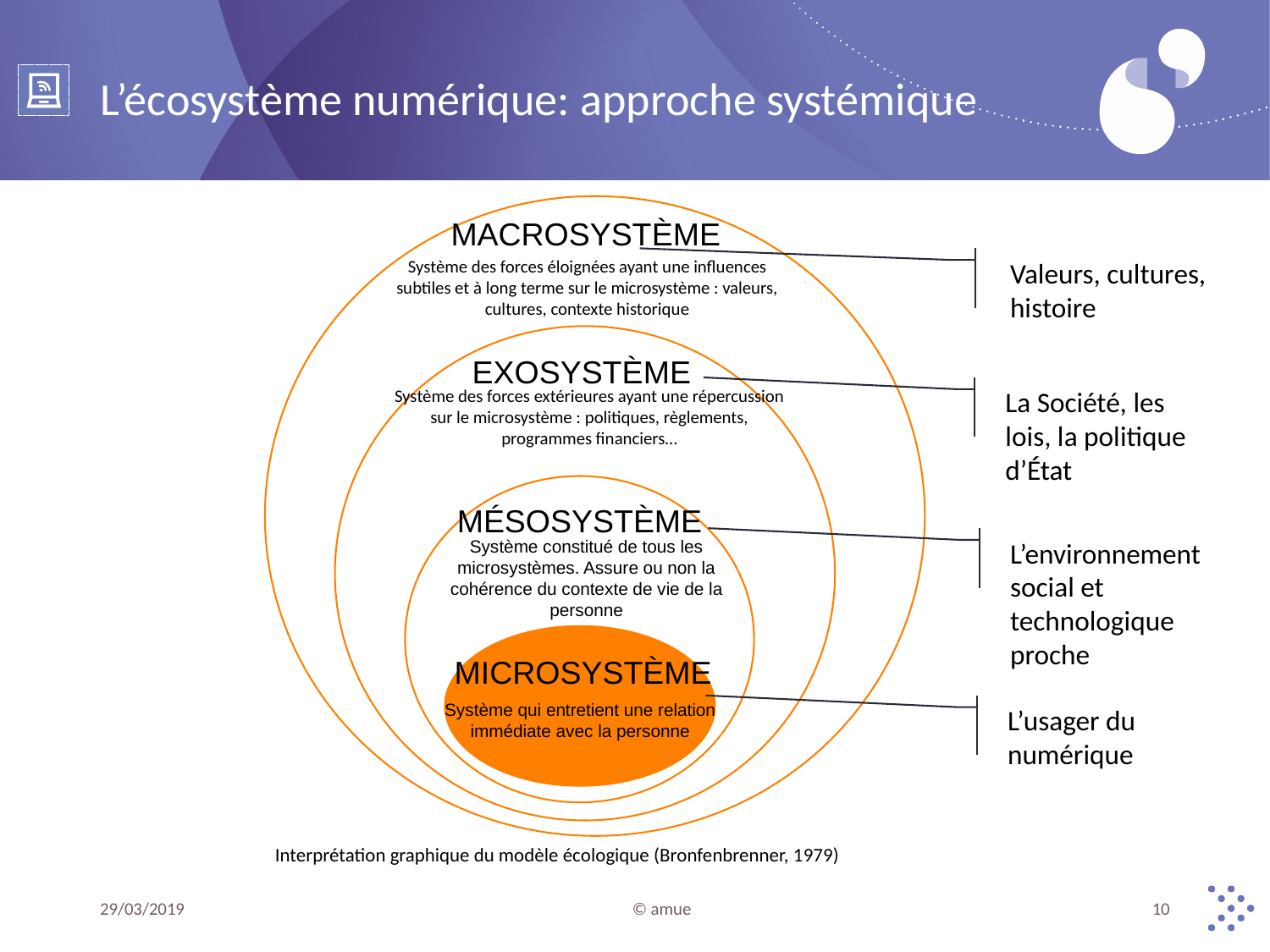

# L’écosystème numérique: approche systémique

MACROSYSTÈME
Système des forces éloignées ayant une influences subtiles et à long terme sur le microsystème : valeurs, cultures, contexte historique
Valeurs, cultures, histoire

EXOSYSTÈME
Système des forces extérieures ayant une répercussion sur le microsystème : politiques, règlements, programmes financiers…
La Société, les lois, la politique d’État

MÉSOSYSTÈME
Système constitué de tous les microsystèmes. Assure ou non la cohérence du contexte de vie de la personne
L’environnement social et technologique proche

MICROSYSTÈME
Système qui entretient une relation immédiate avec la personne
L’usager du numérique
Interprétation graphique du modèle écologique (Bronfenbrenner, 1979)
29/03/2019
© amue
10